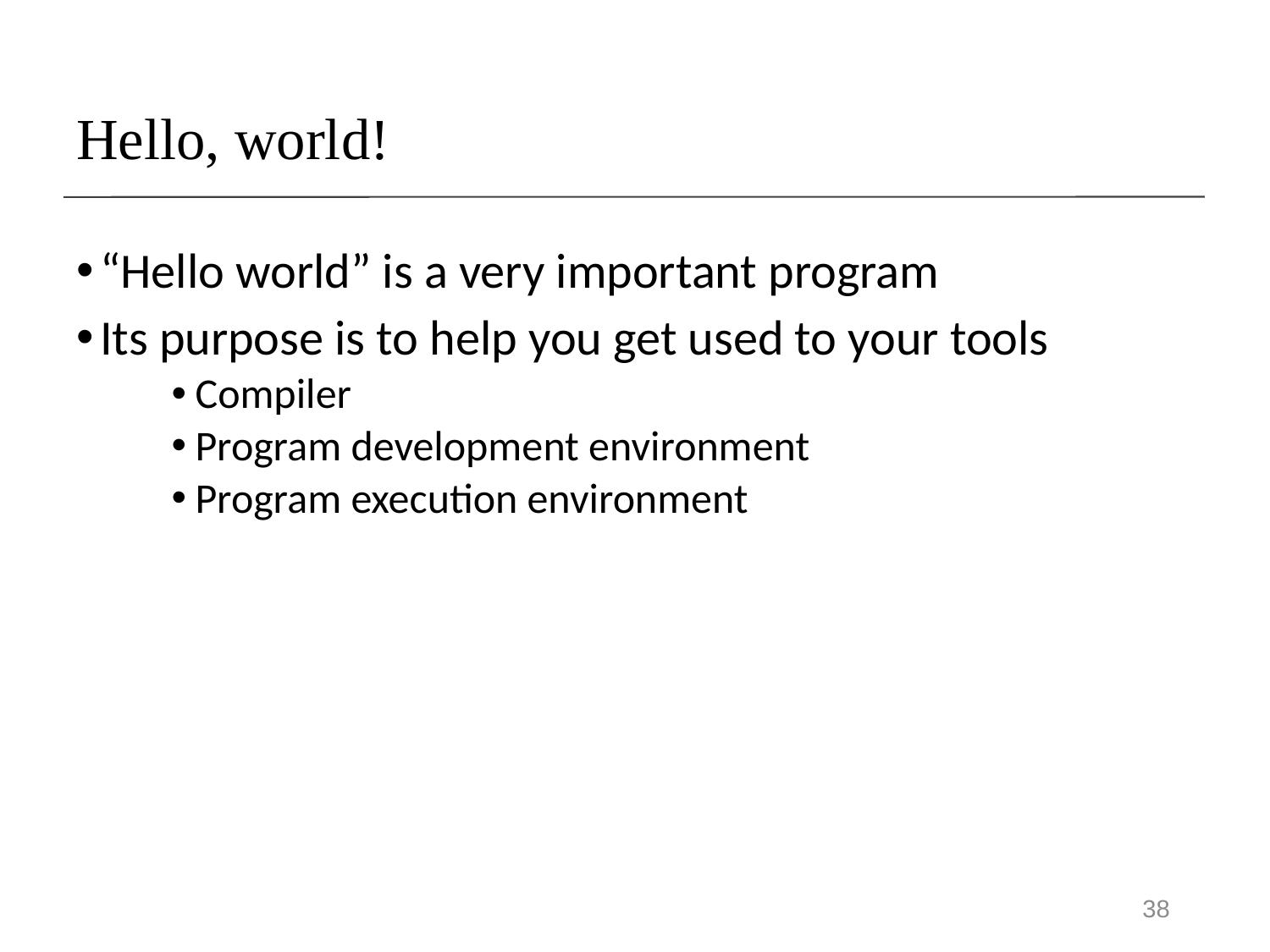

# Hello, world!
“Hello world” is a very important program
Its purpose is to help you get used to your tools
Compiler
Program development environment
Program execution environment

38